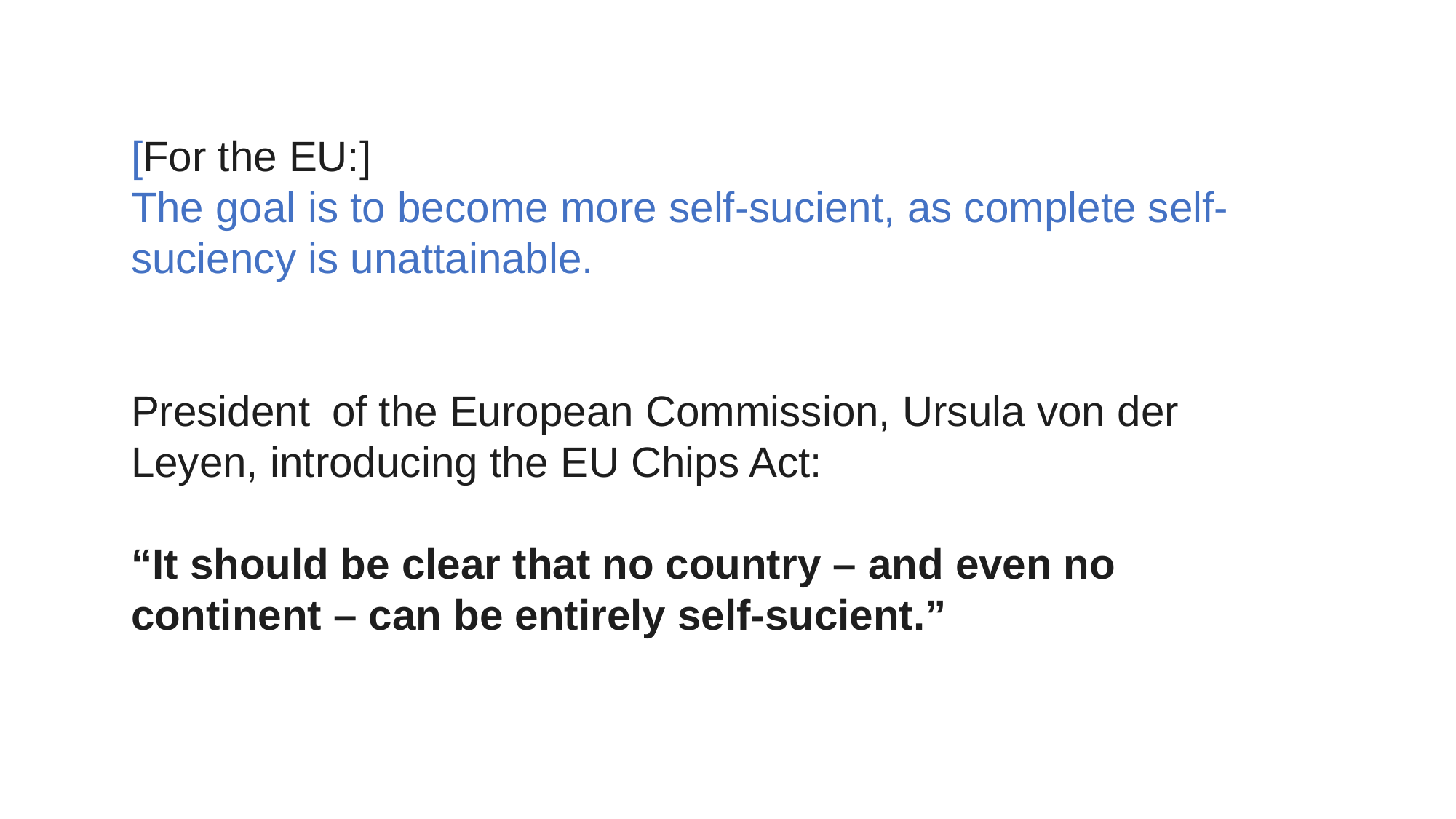

[For the EU:]
The goal is to become more self-sucient, as complete self-suciency is unattainable.

President  of the European Commission, Ursula von der Leyen, introducing the EU Chips Act:

“It should be clear that no country – and even no continent – can be entirely self-sucient.”